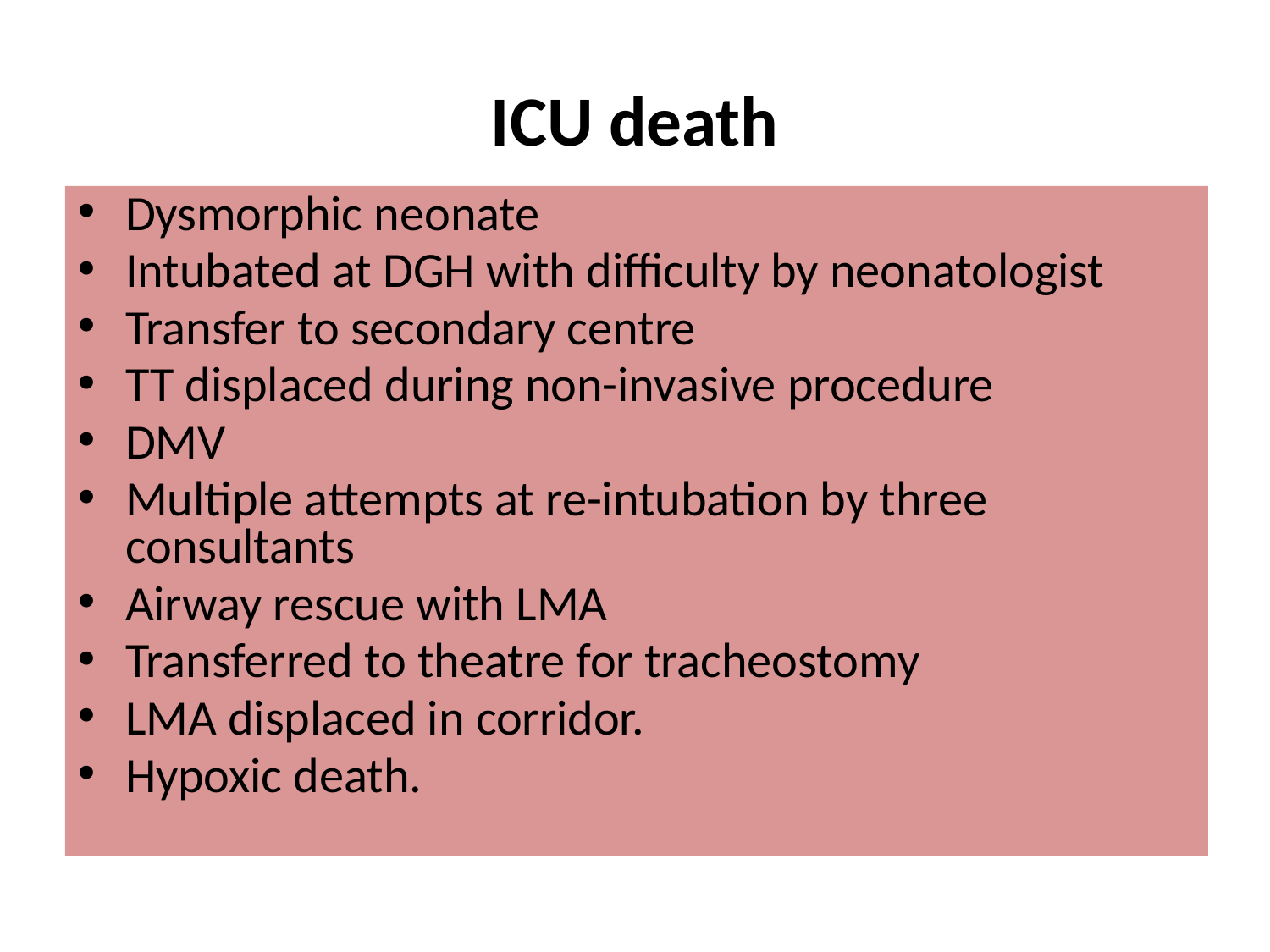

ICU death
Dysmorphic neonate
Intubated at DGH with difficulty by neonatologist
Transfer to secondary centre
TT displaced during non-invasive procedure
DMV
Multiple attempts at re-intubation by three consultants
Airway rescue with LMA
Transferred to theatre for tracheostomy
LMA displaced in corridor.
Hypoxic death.